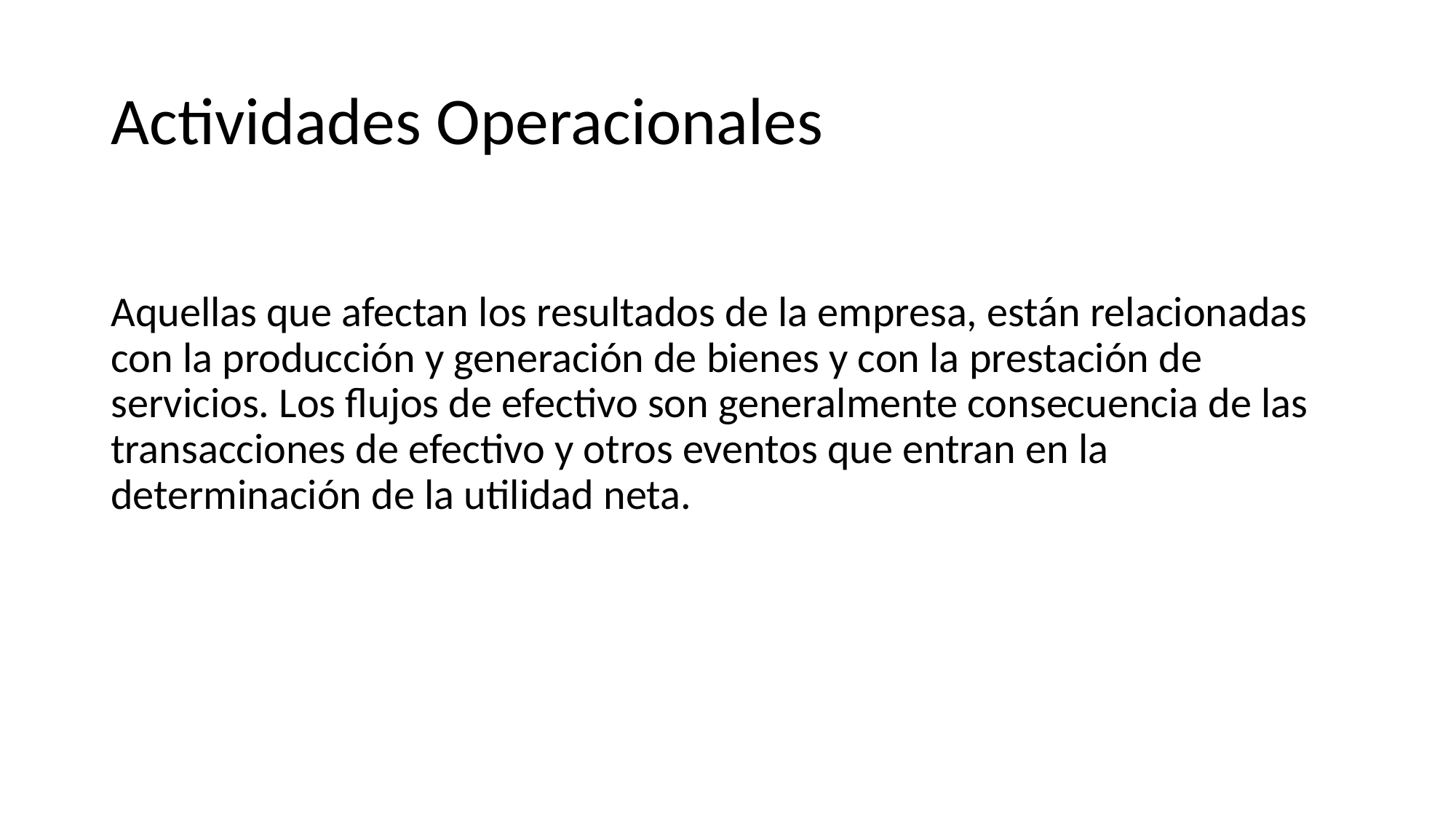

# Actividades Operacionales

Aquellas que afectan los resultados de la empresa, están relacionadas con la producción y generación de bienes y con la prestación de servicios. Los flujos de efectivo son generalmente consecuencia de las transacciones de efectivo y otros eventos que entran en la determinación de la utilidad neta.